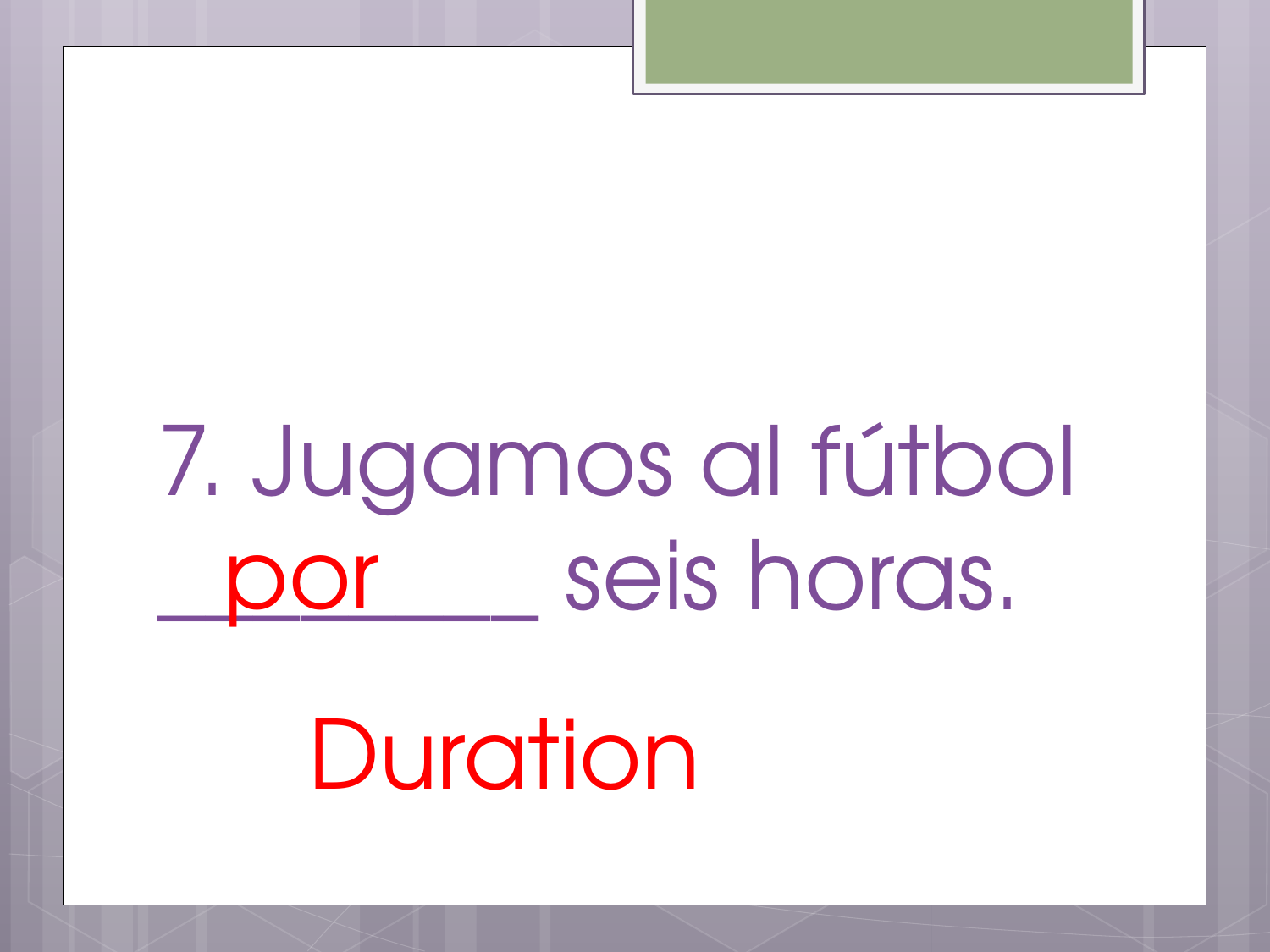

# 7. Jugamos al fútbol ________ seis horas.
por
Duration